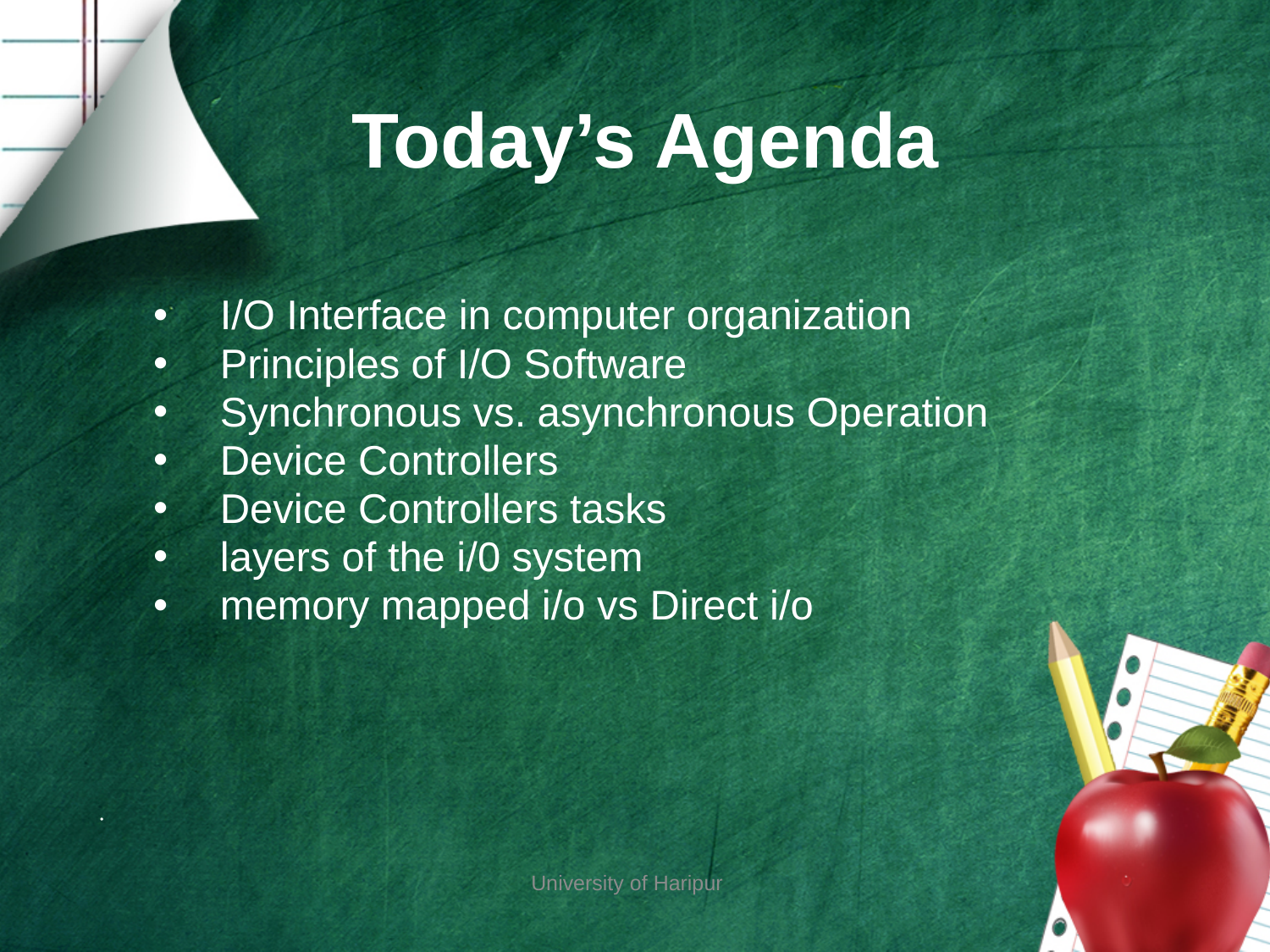

# Today’s Agenda

I/O Interface in computer organization
Principles of I/O Software
Synchronous vs. asynchronous Operation
Device Controllers
Device Controllers tasks
layers of the i/0 system
memory mapped i/o vs Direct i/o

University of Haripur